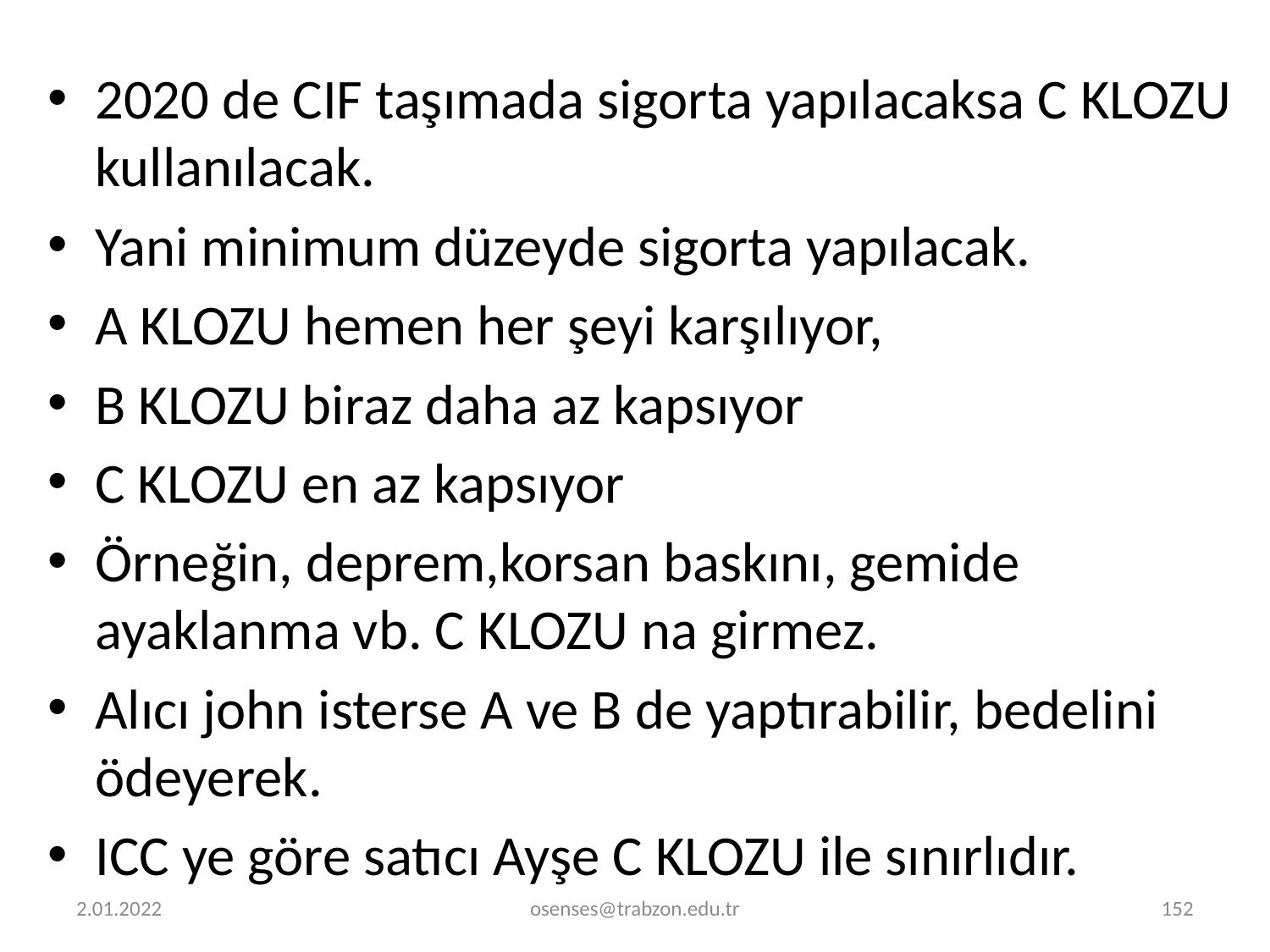

2020 de CIF taşımada sigorta yapılacaksa C KLOZU kullanılacak.
Yani minimum düzeyde sigorta yapılacak.
A KLOZU hemen her şeyi karşılıyor,
B KLOZU biraz daha az kapsıyor
C KLOZU en az kapsıyor
Örneğin, deprem,korsan baskını, gemide ayaklanma vb. C KLOZU na girmez.
Alıcı john isterse A ve B de yaptırabilir, bedelini ödeyerek.
ICC ye göre satıcı Ayşe C KLOZU ile sınırlıdır.
2.01.2022
osenses@trabzon.edu.tr
152